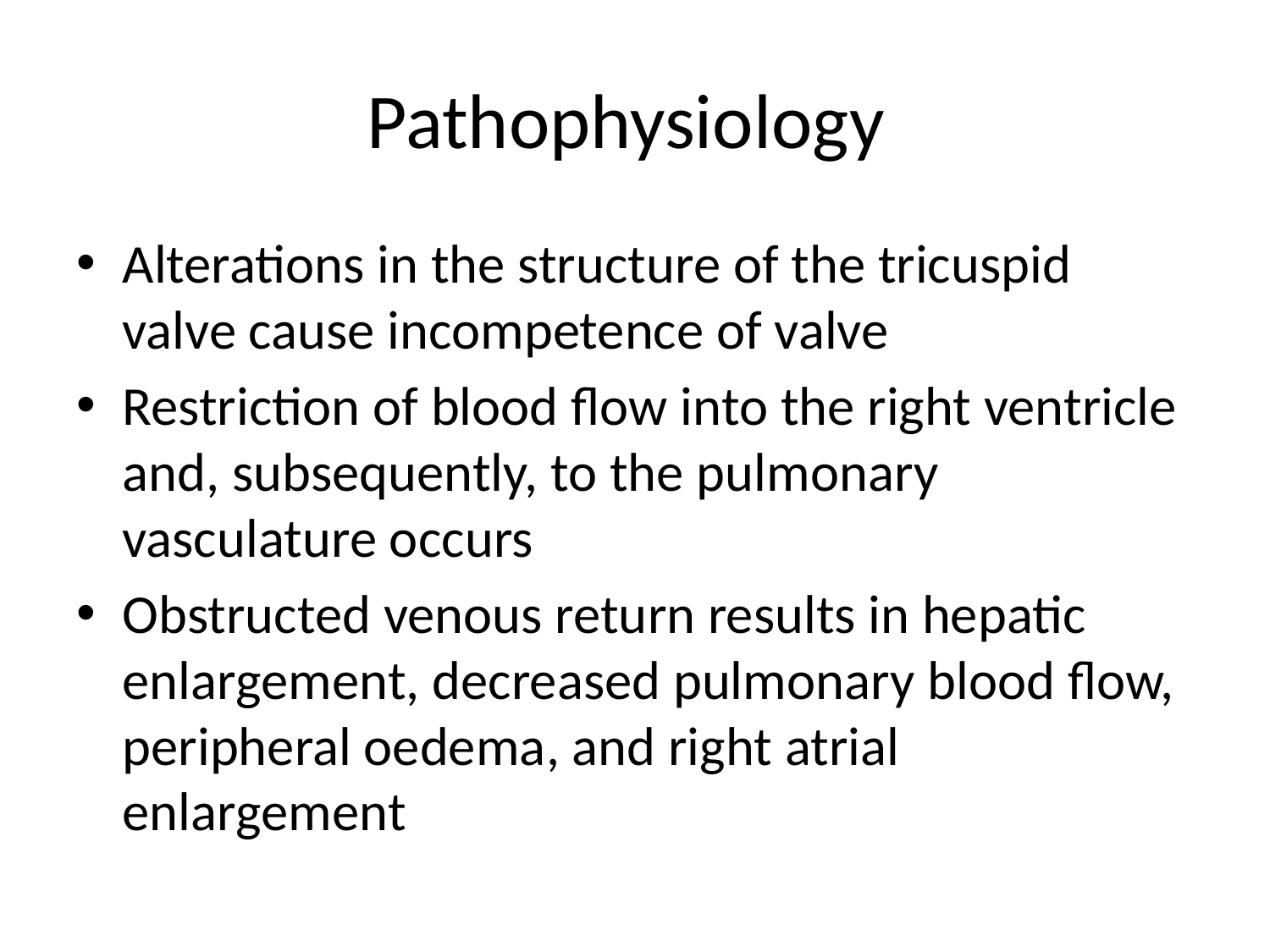

# Pathophysiology
Alterations in the structure of the tricuspid valve cause incompetence of valve
Restriction of blood flow into the right ventricle and, subsequently, to the pulmonary vasculature occurs
Obstructed venous return results in hepatic enlargement, decreased pulmonary blood flow, peripheral oedema, and right atrial enlargement